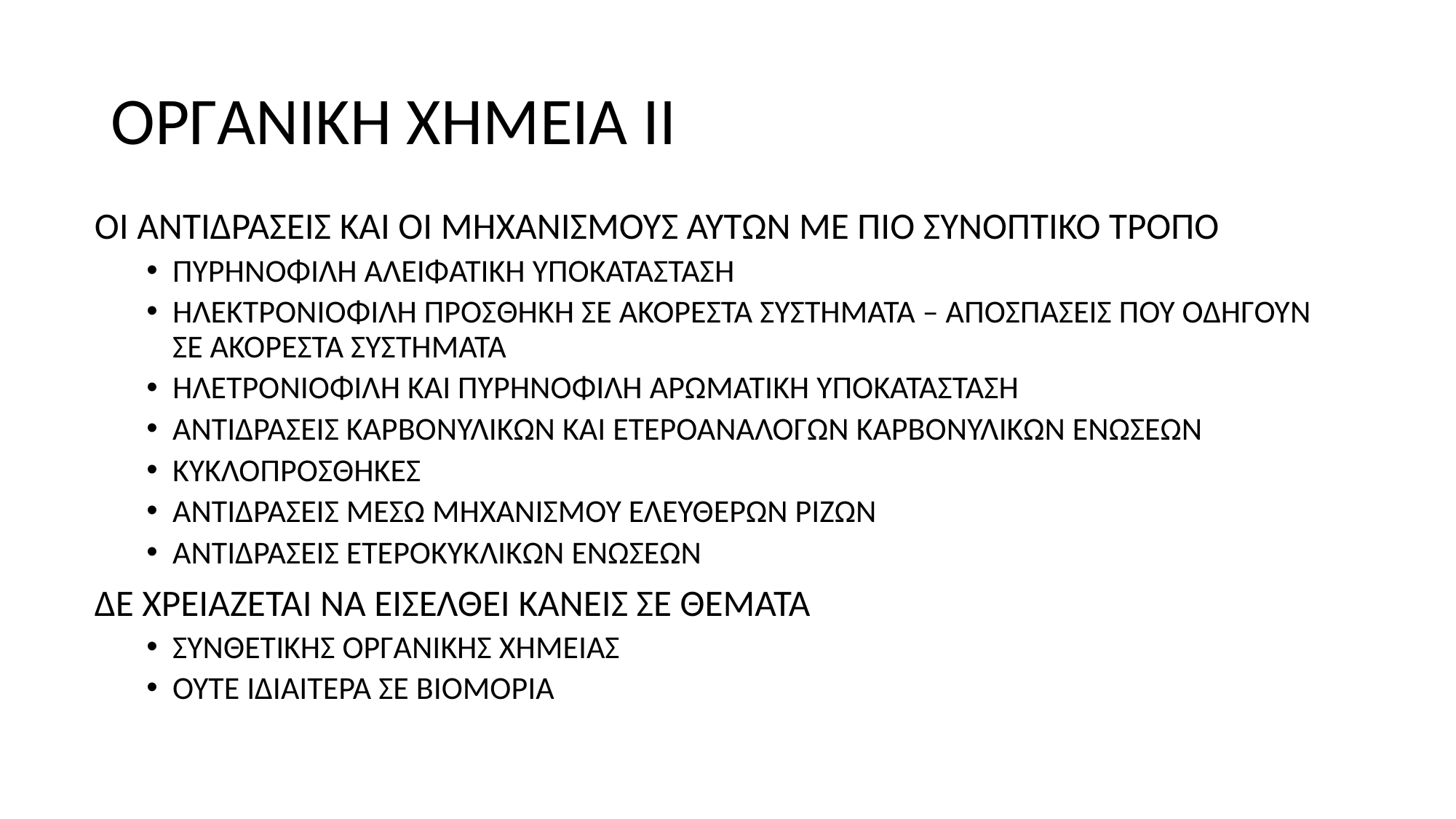

# ΟΡΓΑΝΙΚΗ ΧΗΜΕΙΑ ΙΙ
ΟΙ ΑΝΤΙΔΡΑΣΕΙΣ ΚΑΙ ΟΙ ΜΗΧΑΝΙΣΜΟΥΣ ΑΥΤΩΝ ΜΕ ΠΙΟ ΣΥΝΟΠΤΙΚΟ ΤΡΟΠΟ
ΠΥΡΗΝΟΦΙΛΗ ΑΛΕΙΦΑΤΙΚΗ ΥΠΟΚΑΤΑΣΤΑΣΗ
ΗΛΕΚΤΡΟΝΙΟΦΙΛΗ ΠΡΟΣΘΗΚΗ ΣΕ ΑΚΟΡΕΣΤΑ ΣΥΣΤΗΜΑΤΑ – ΑΠΟΣΠΑΣΕΙΣ ΠΟΥ ΟΔΗΓΟΥΝ ΣΕ ΑΚΟΡΕΣΤΑ ΣΥΣΤΗΜΑΤΑ
ΗΛΕΤΡΟΝΙΟΦΙΛΗ ΚΑΙ ΠΥΡΗΝΟΦΙΛΗ ΑΡΩΜΑΤΙΚΗ ΥΠΟΚΑΤΑΣΤΑΣΗ
ΑΝΤΙΔΡΑΣΕΙΣ ΚΑΡΒΟΝΥΛΙΚΩΝ ΚΑΙ ΕΤΕΡΟΑΝΑΛΟΓΩΝ ΚΑΡΒΟΝΥΛΙΚΩΝ ΕΝΩΣΕΩΝ
ΚΥΚΛΟΠΡΟΣΘΗΚΕΣ
ΑΝΤΙΔΡΑΣΕΙΣ ΜΕΣΩ ΜΗΧΑΝΙΣΜΟΥ ΕΛΕΥΘΕΡΩΝ ΡΙΖΩΝ
ΑΝΤΙΔΡΑΣΕΙΣ ΕΤΕΡΟΚΥΚΛΙΚΩΝ ΕΝΩΣΕΩΝ
ΔΕ ΧΡΕΙΑΖΕΤΑΙ ΝΑ ΕΙΣΕΛΘΕΙ ΚΑΝΕΙΣ ΣΕ ΘΕΜΑΤΑ
ΣΥΝΘΕΤΙΚΗΣ ΟΡΓΑΝΙΚΗΣ ΧΗΜΕΙΑΣ
ΟΥΤΕ ΙΔΙΑΙΤΕΡΑ ΣΕ ΒΙΟΜΟΡΙΑ